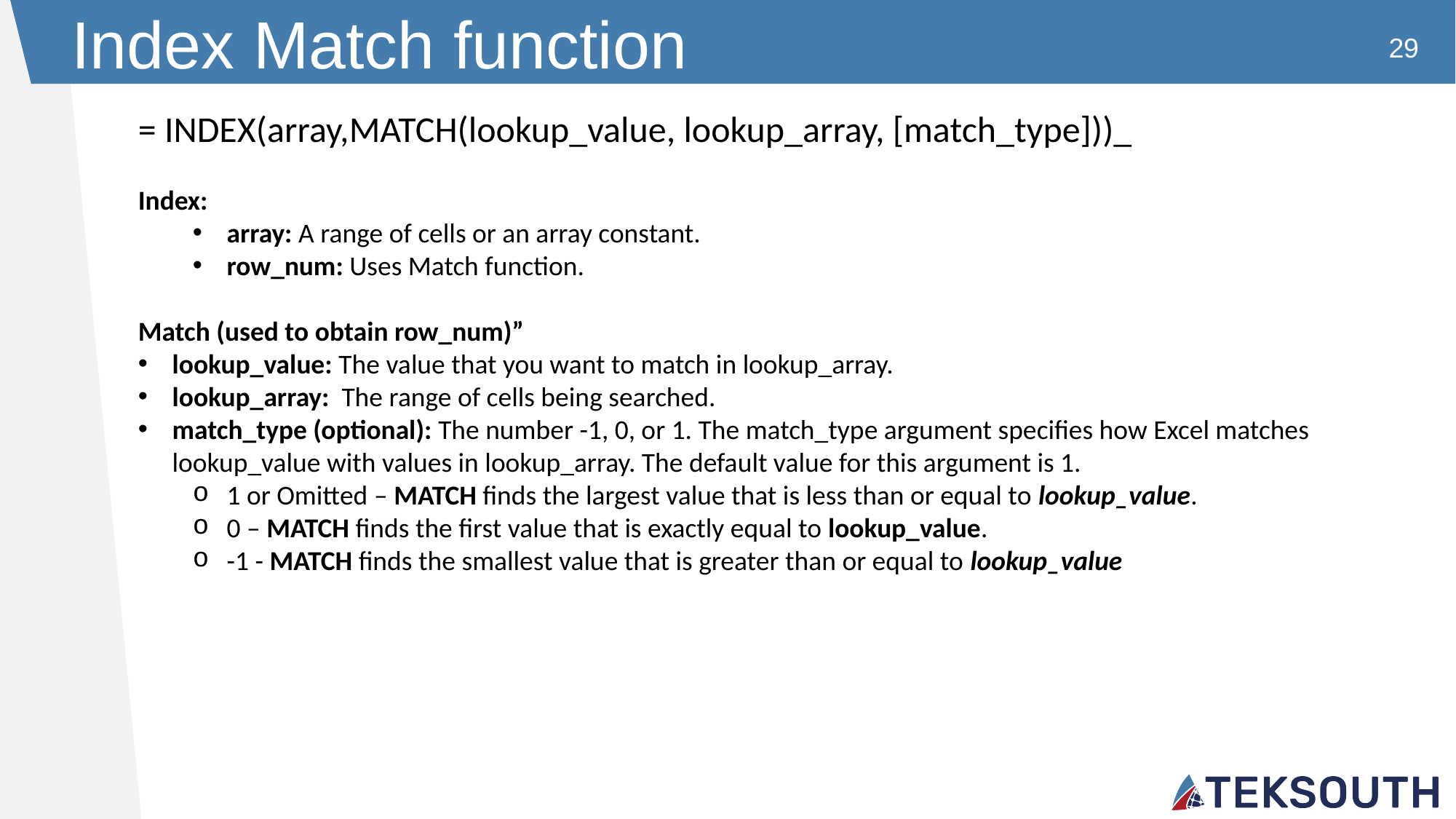

Index Match function
29
= INDEX(array,MATCH(lookup_value, lookup_array, [match_type]))_

Index:
array: A range of cells or an array constant.
row_num: Uses Match function.

Match (used to obtain row_num)”
lookup_value: The value that you want to match in lookup_array.
lookup_array:  The range of cells being searched.
match_type (optional): The number -1, 0, or 1. The match_type argument specifies how Excel matches lookup_value with values in lookup_array. The default value for this argument is 1.
1 or Omitted – MATCH finds the largest value that is less than or equal to lookup_value.
0 – MATCH finds the first value that is exactly equal to lookup_value.
-1 - MATCH finds the smallest value that is greater than or equal to lookup_value